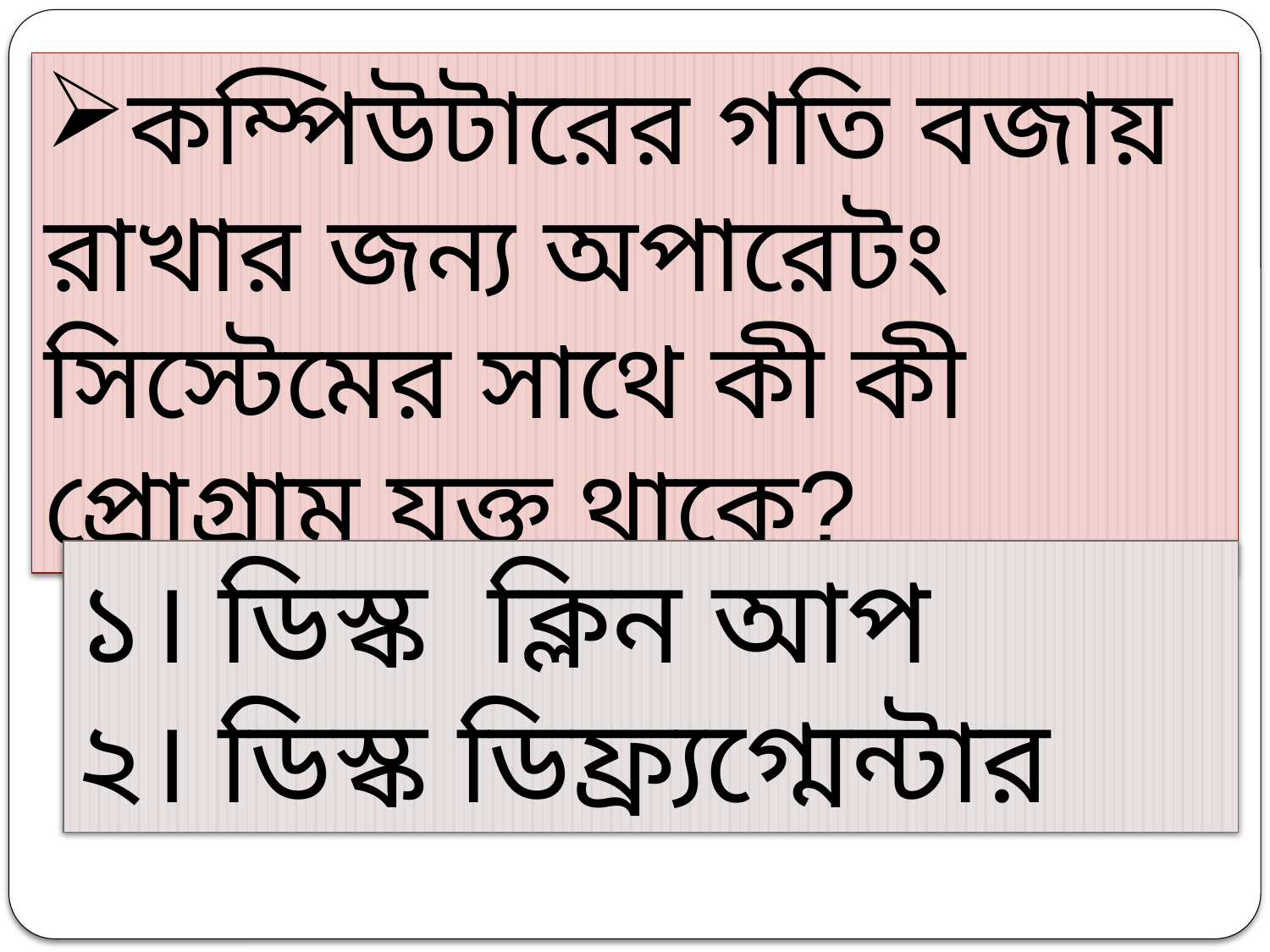

কম্পিউটারের গতি বজায় রাখার জন্য অপারেটং সিস্টেমের সাথে কী কী প্রোগ্রাম যুক্ত থাকে?
১। ডিস্ক  ক্লিন আপ
২। ডিস্ক ডিফ্র্যগ্মেন্টার